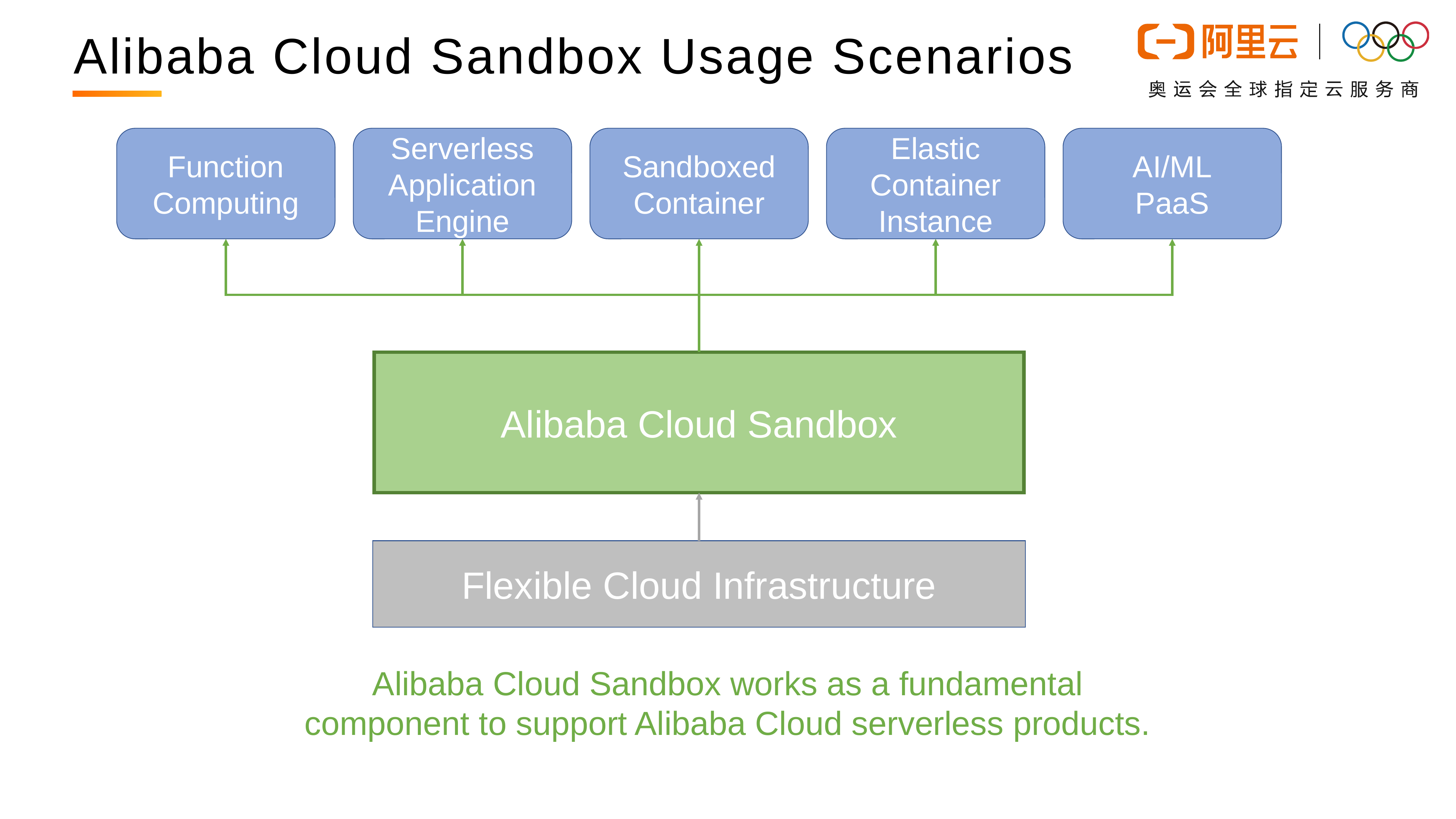

Alibaba Cloud Sandbox Usage Scenarios
Function Computing
Serverless Application Engine
Sandboxed
Container
Elastic Container Instance
AI/ML
PaaS
Alibaba Cloud Sandbox
Flexible Cloud Infrastructure
Alibaba Cloud Sandbox works as a fundamental component to support Alibaba Cloud serverless products.